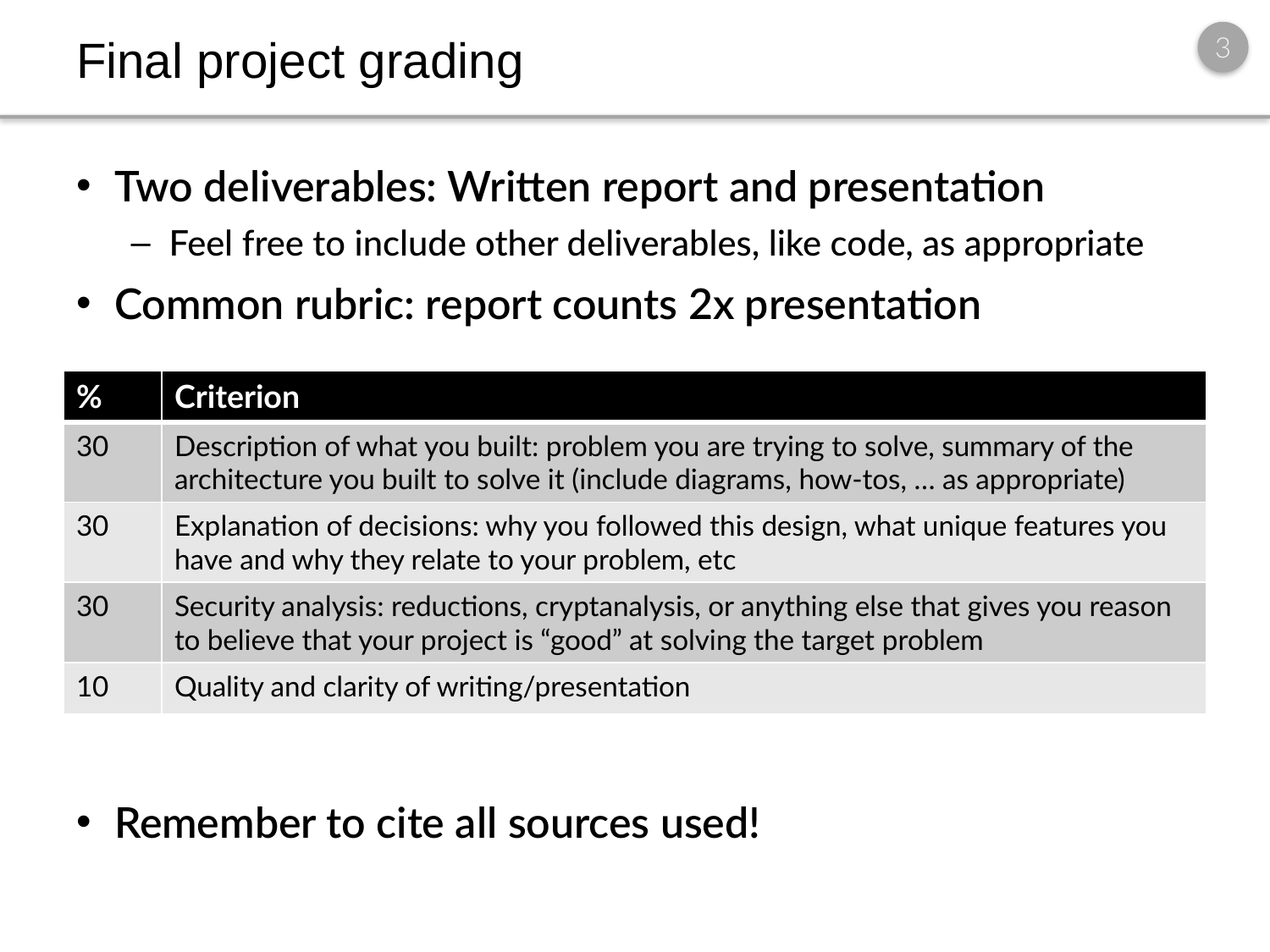

# Final project grading
Two deliverables: Written report and presentation
Feel free to include other deliverables, like code, as appropriate
Common rubric: report counts 2x presentation

Remember to cite all sources used!
| % | Criterion |
| --- | --- |
| 30 | Description of what you built: problem you are trying to solve, summary of the architecture you built to solve it (include diagrams, how-tos, … as appropriate) |
| 30 | Explanation of decisions: why you followed this design, what unique features you have and why they relate to your problem, etc |
| 30 | Security analysis: reductions, cryptanalysis, or anything else that gives you reason to believe that your project is “good” at solving the target problem |
| 10 | Quality and clarity of writing/presentation |